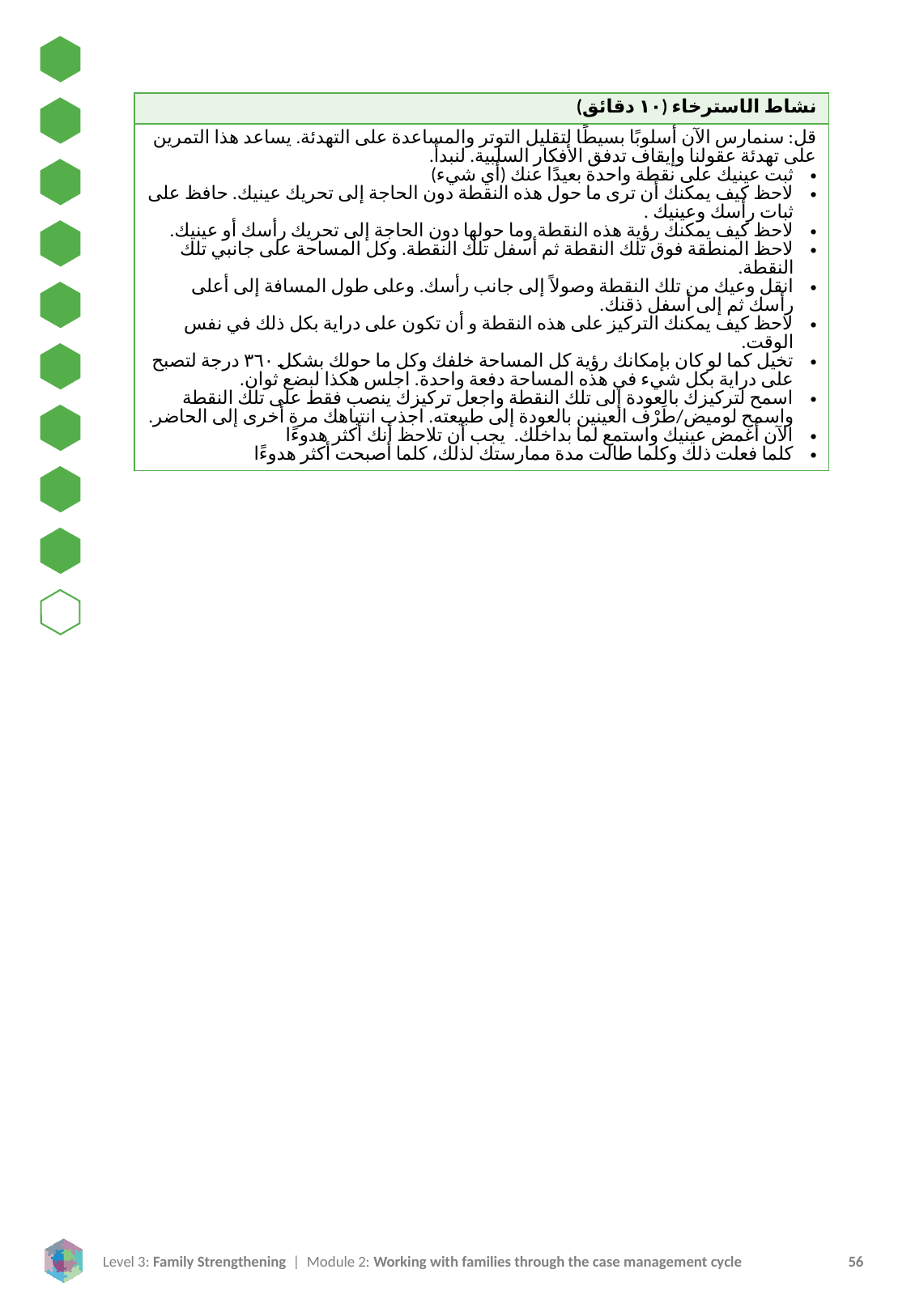

| نشاط الاسترخاء (١٠ دقائق) |
| --- |
| قل: سنمارس الآن أسلوبًا بسيطًا لتقليل التوتر والمساعدة على التهدئة. يساعد هذا التمرين على تهدئة عقولنا وإيقاف تدفق الأفكار السلبية. لنبدأ. ثبت عينيك على نقطة واحدة بعيدًا عنك (أي شيء) لاحظ كيف يمكنك أن ترى ما حول هذه النقطة دون الحاجة إلى تحريك عينيك. حافظ على ثبات رأسك وعينيك . لاحظ كيف يمكنك رؤية هذه النقطة وما حولها دون الحاجة إلى تحريك رأسك أو عينيك. لاحظ المنطقة فوق تلك النقطة ثم أسفل تلك النقطة. وكل المساحة على جانبي تلك النقطة. انقل وعيك من تلك النقطة وصولاً إلى جانب رأسك. وعلى طول المسافة إلى أعلى رأسك ثم إلى أسفل ذقنك. لاحظ كيف يمكنك التركيز على هذه النقطة و أن تكون على دراية بكل ذلك في نفس الوقت. تخيل كما لو كان بإمكانك رؤية كل المساحة خلفك وكل ما حولك بشكل ٣٦٠ درجة لتصبح على دراية بكل شيء في هذه المساحة دفعة واحدة. اجلس هكذا لبضع ثوان. اسمح لتركيزك بالعودة إلى تلك النقطة واجعل تركيزك ينصب فقط على تلك النقطة واسمح لوميض/طَرْف العينين بالعودة إلى طبيعته. اجذب انتباهك مرة أخرى إلى الحاضر. الآن أغمض عينيك واستمع لما بداخلك. يجب أن تلاحظ أنك أكثر هدوءًا كلما فعلت ذلك وكلما طالت مدة ممارستك لذلك، كلما أصبحت أكثر هدوءًا |